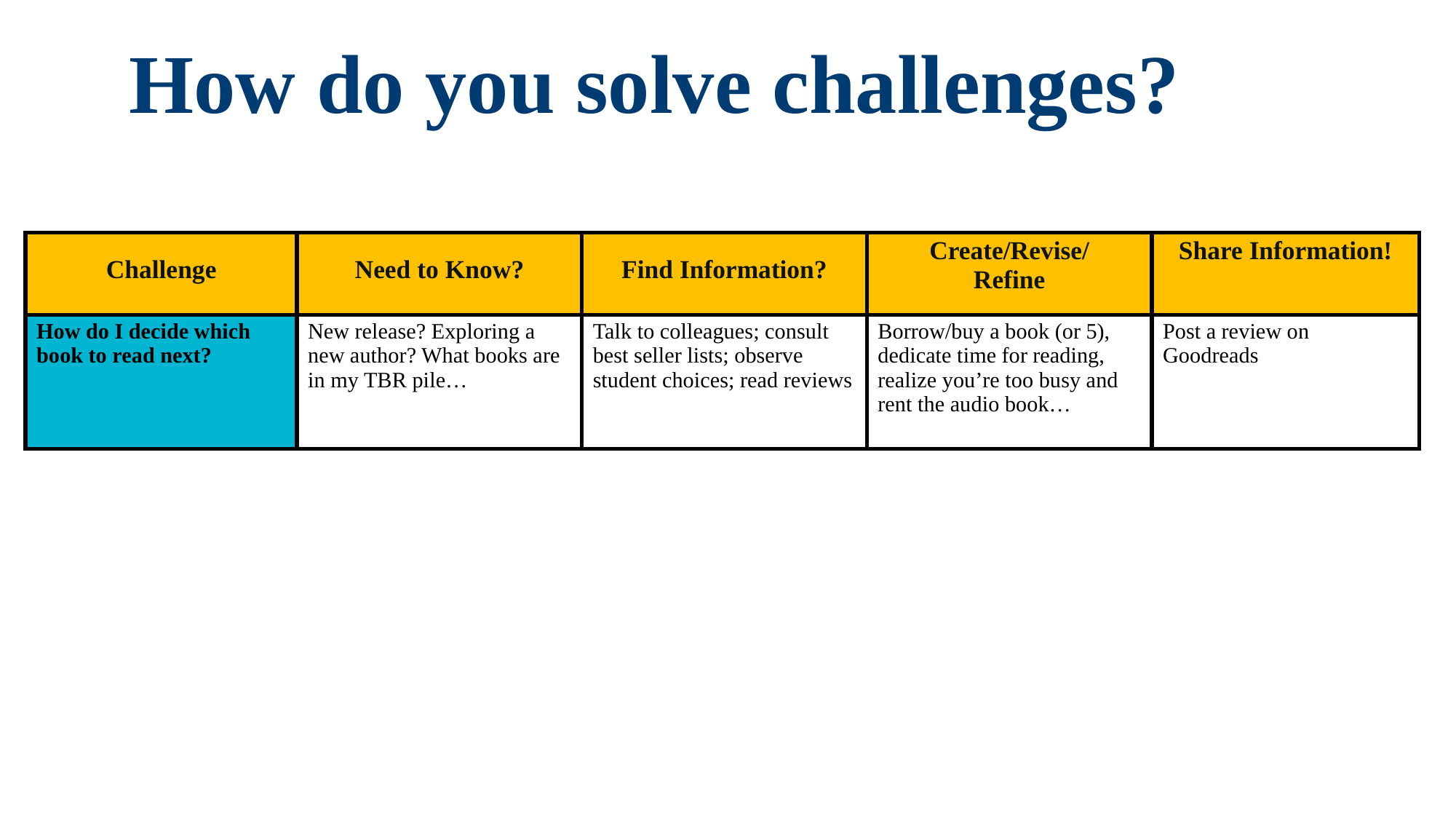

# How do you solve challenges?
| Challenge | Need to Know? | Find Information? | Create/Revise/ Refine | Share Information! |
| --- | --- | --- | --- | --- |
| How do I decide which book to read next? | New release? Exploring a new author? What books are in my TBR pile… | Talk to colleagues; consult best seller lists; observe student choices; read reviews | Borrow/buy a book (or 5), dedicate time for reading, realize you’re too busy and rent the audio book… | Post a review on Goodreads |